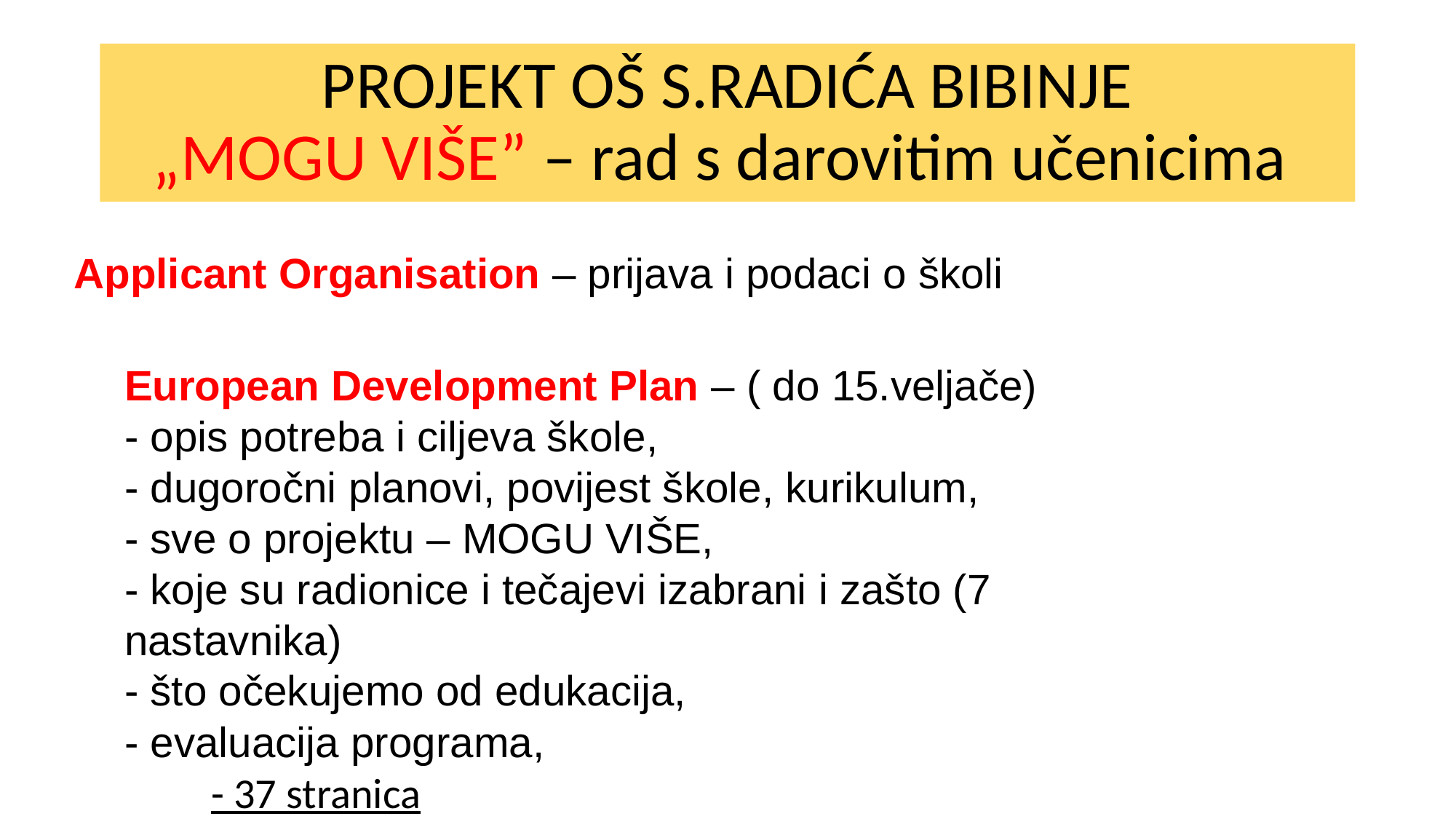

PROJEKT OŠ S.RADIĆA BIBINJE
„MOGU VIŠE” – rad s darovitim učenicima
Applicant Organisation – prijava i podaci o školi
European Development Plan – ( do 15.veljače)
- opis potreba i ciljeva škole,
- dugoročni planovi, povijest škole, kurikulum,
- sve o projektu – MOGU VIŠE,
- koje su radionice i tečajevi izabrani i zašto (7 nastavnika)
- što očekujemo od edukacija,
- evaluacija programa,
         - 37 stranica